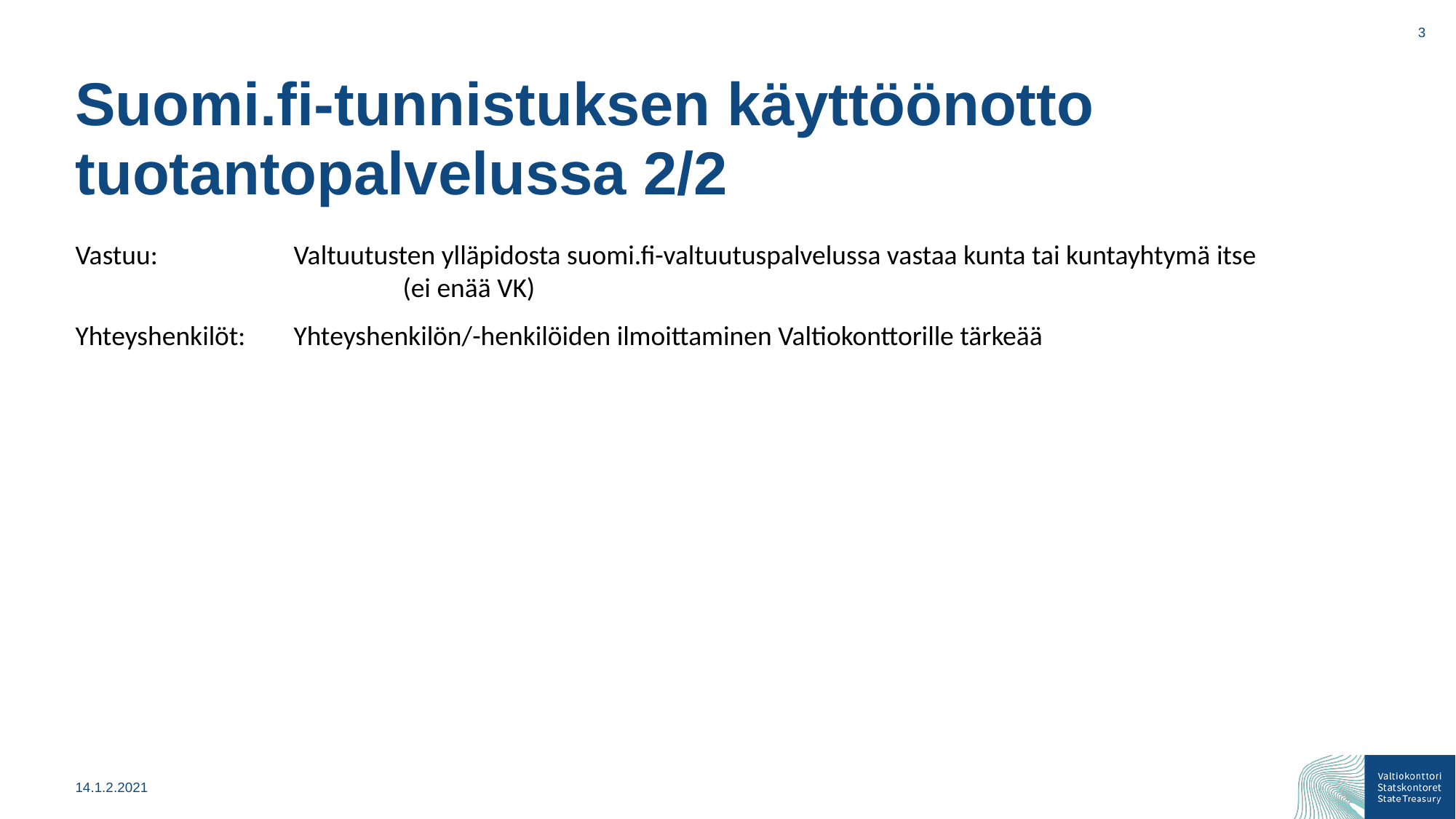

3
# Suomi.fi-tunnistuksen käyttöönotto tuotantopalvelussa 2/2
Vastuu:		Valtuutusten ylläpidosta suomi.fi-valtuutuspalvelussa vastaa kunta tai kuntayhtymä itse                 			(ei enää VK)
Yhteyshenkilöt:	Yhteyshenkilön/-henkilöiden ilmoittaminen Valtiokonttorille tärkeää

14.1.2.2021